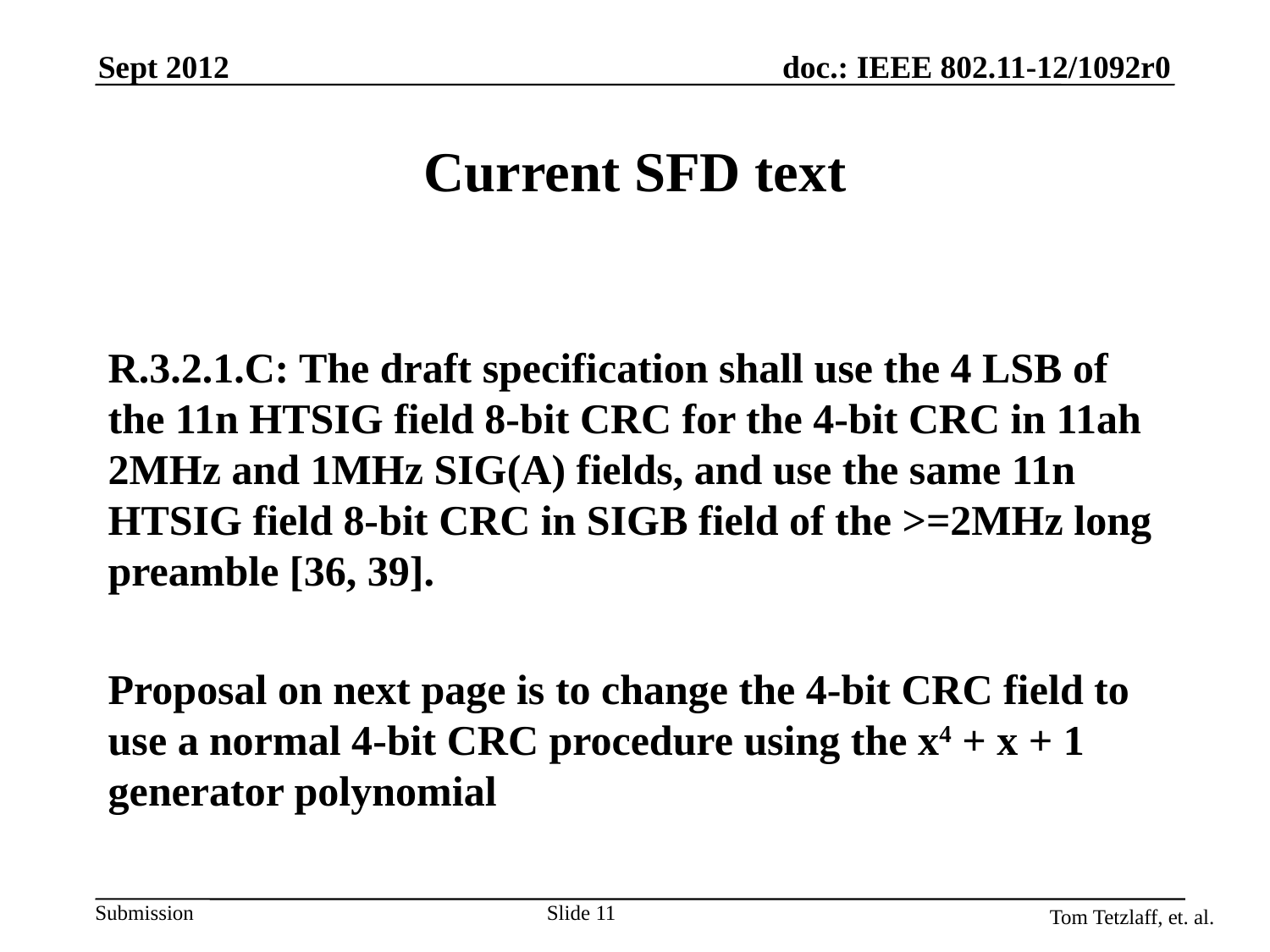

Sept 2012
# Current SFD text

R.3.2.1.C: The draft specification shall use the 4 LSB of the 11n HTSIG field 8-bit CRC for the 4-bit CRC in 11ah 2MHz and 1MHz SIG(A) fields, and use the same 11n HTSIG field 8-bit CRC in SIGB field of the >=2MHz long preamble [36, 39].

Proposal on next page is to change the 4-bit CRC field to use a normal 4-bit CRC procedure using the x4 + x + 1 generator polynomial

Tom Tetzlaff, et. al.
Slide 11